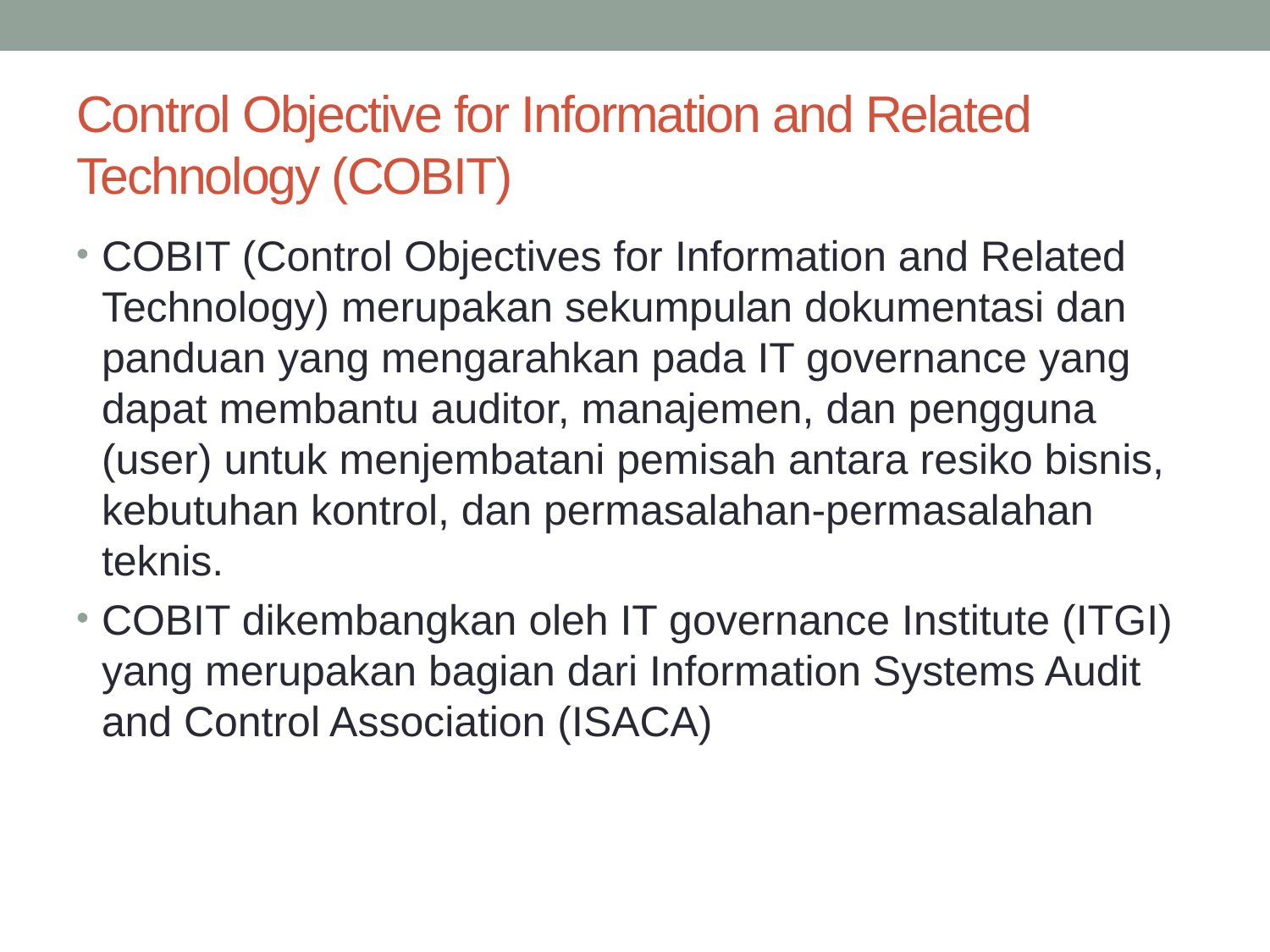

# Control Objective for Information and Related Technology (COBIT)
COBIT (Control Objectives for Information and Related Technology) merupakan sekumpulan dokumentasi dan panduan yang mengarahkan pada IT governance yang dapat membantu auditor, manajemen, dan pengguna (user) untuk menjembatani pemisah antara resiko bisnis, kebutuhan kontrol, dan permasalahan-permasalahan teknis.
COBIT dikembangkan oleh IT governance Institute (ITGI) yang merupakan bagian dari Information Systems Audit and Control Association (ISACA)